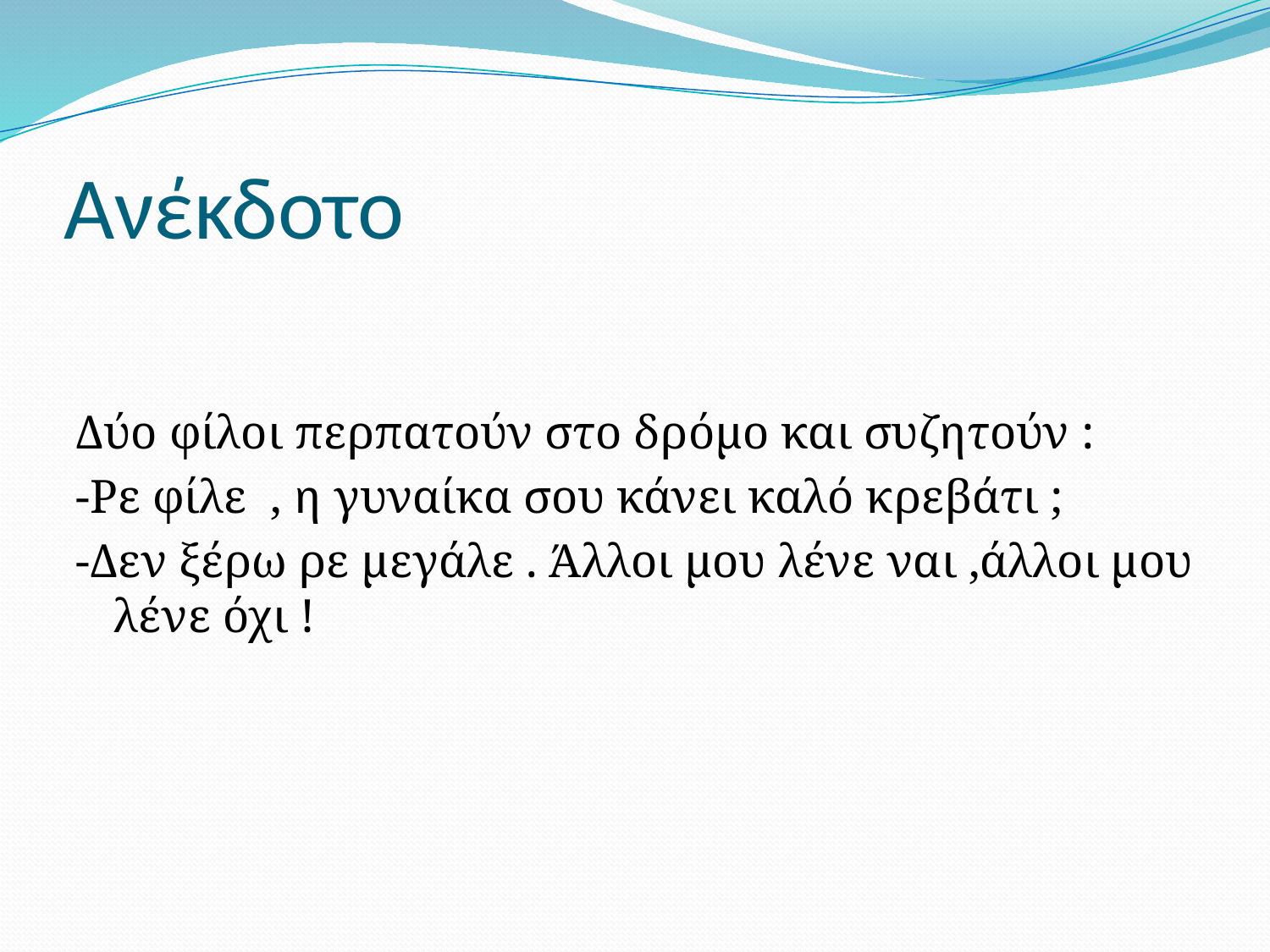

# Ανέκδοτο

Δύο φίλοι περπατούν στο δρόμο και συζητούν :
-Ρε φίλε  , η γυναίκα σου κάνει καλό κρεβάτι ;
-Δεν ξέρω ρε μεγάλε . Άλλοι μου λένε ναι ,άλλοι μου λένε όχι !